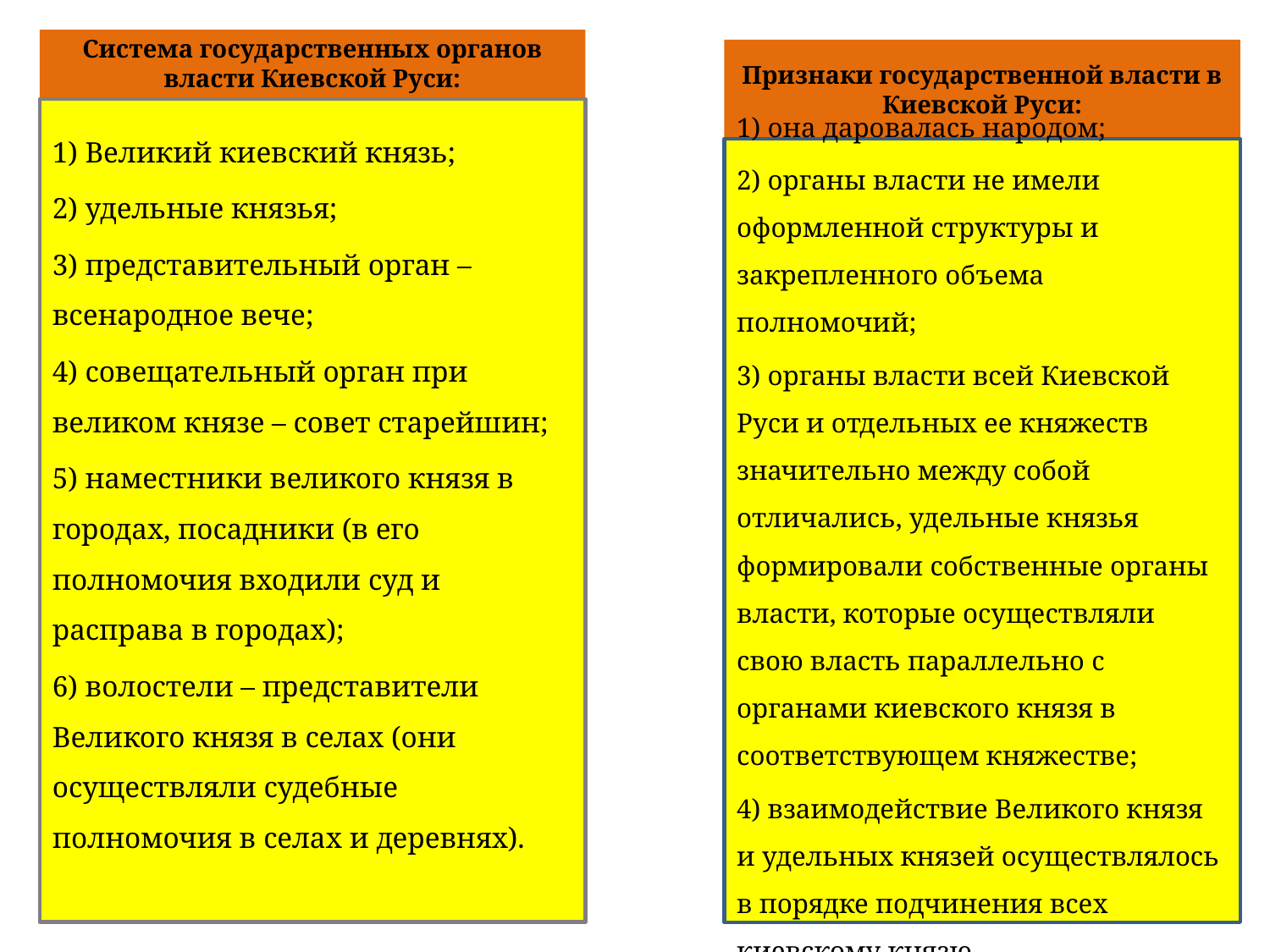

# Система государственных органов власти Киевской Руси:
Признаки государственной власти в Киевской Руси:
1) Великий киевский князь;
2) удельные князья;
3) представительный орган – всенародное вече;
4) совещательный орган при великом князе – совет старейшин;
5) наместники великого князя в городах, посадники (в его полномочия входили суд и расправа в городах);
6) волостели – представители Великого князя в селах (они осуществляли судебные полномочия в селах и деревнях).

1) она даровалась народом;
2) органы власти не имели оформленной структуры и закрепленного объема полномочий;
3) органы власти всей Киевской Руси и отдельных ее княжеств значительно между собой отличались, удельные князья формировали собственные органы власти, которые осуществляли свою власть параллельно с органами киевского князя в соответствующем княжестве;
4) взаимодействие Великого князя и удельных князей осуществлялось в порядке подчинения всех киевскому князю.